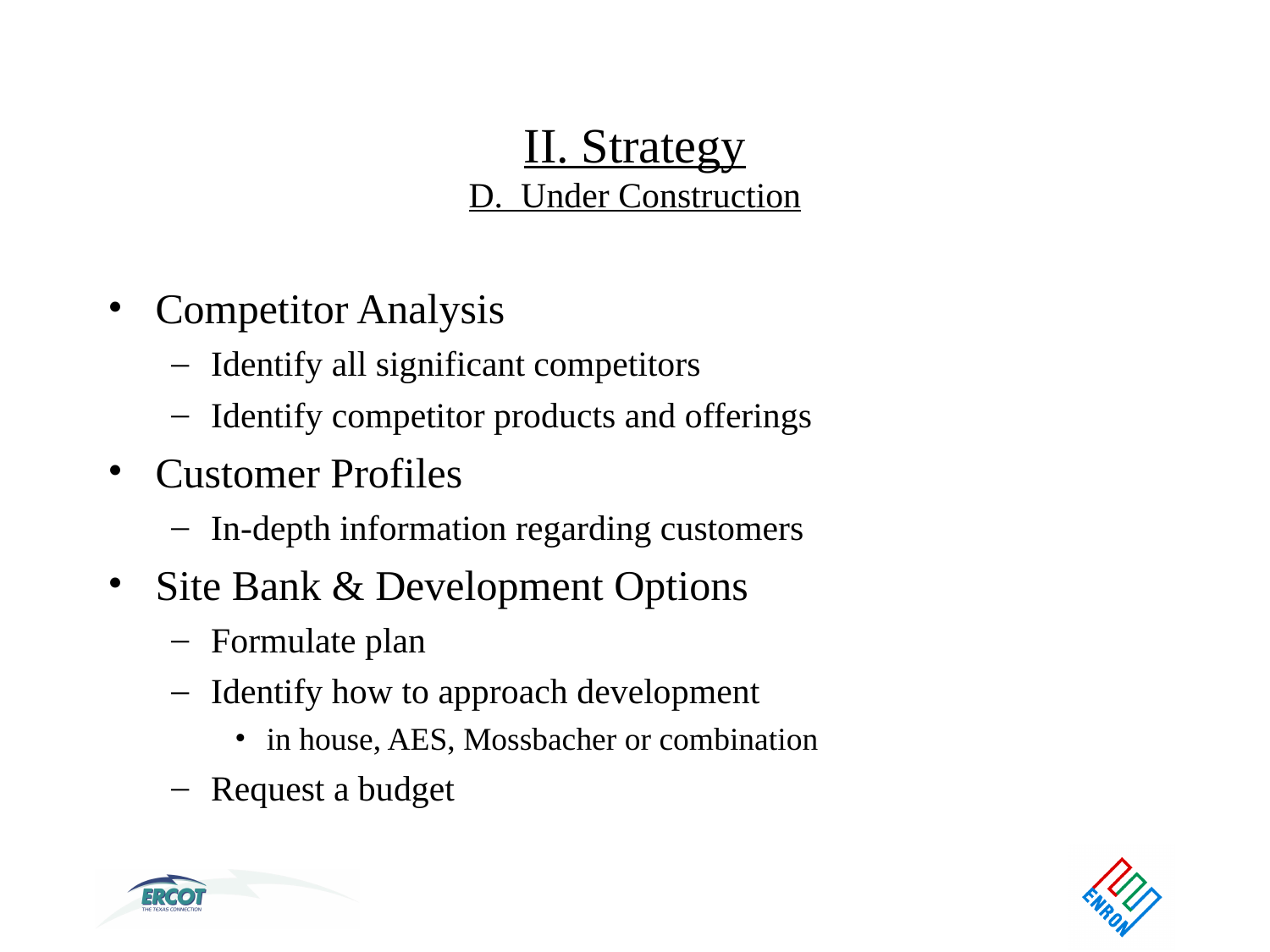

# II. Strategy D.  Under Construction
Competitor Analysis
Identify all significant competitors
Identify competitor products and offerings
Customer Profiles
In-depth information regarding customers
Site Bank & Development Options
Formulate plan
Identify how to approach development
in house, AES, Mossbacher or combination
Request a budget